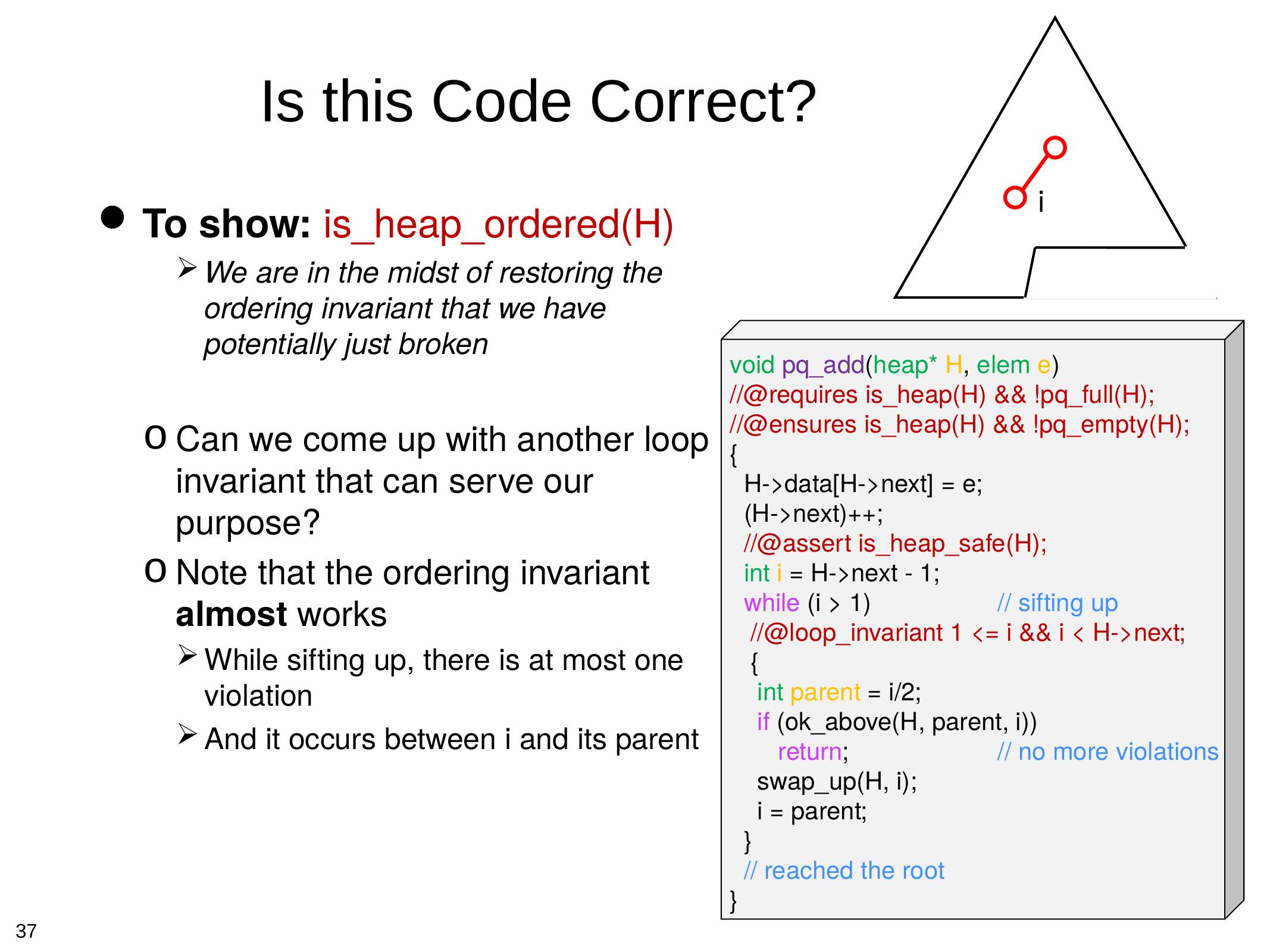

# Is this Code Correct?
i
To show: is_heap_ordered(H)
We are in the midst of restoring the ordering invariant that we have potentially just broken

Can we come up with another loop invariant that can serve our purpose?
Note that the ordering invariant almost works
While sifting up, there is at most one violation
And it occurs between i and its parent
void pq_add(heap* H, elem e)
//@requires is_heap(H) && !pq_full(H);
//@ensures is_heap(H) && !pq_empty(H);
{
  H->data[H->next] = e;
  (H->next)++;
  //@assert is_heap_safe(H);
  int i = H->next - 1;
  while (i > 1)		// sifting up
   //@loop_invariant 1 <= i && i < H->next;
   {
    int parent = i/2;
    if (ok_above(H, parent, i))
       return; 		// no more violations
    swap_up(H, i);
    i = parent;
  }
  // reached the root
}
37